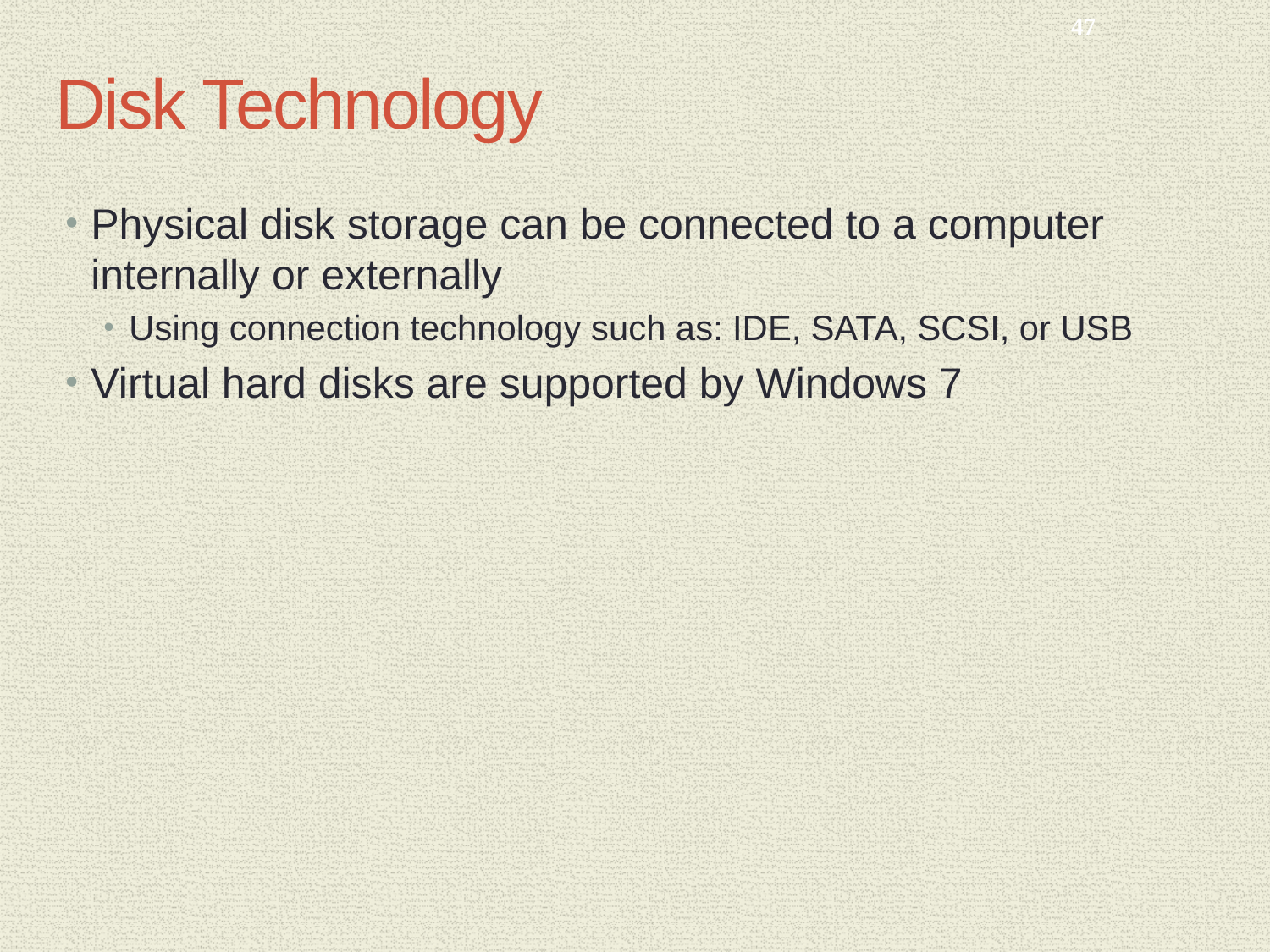

47
# Disk Technology
Physical disk storage can be connected to a computer internally or externally
Using connection technology such as: IDE, SATA, SCSI, or USB
Virtual hard disks are supported by Windows 7